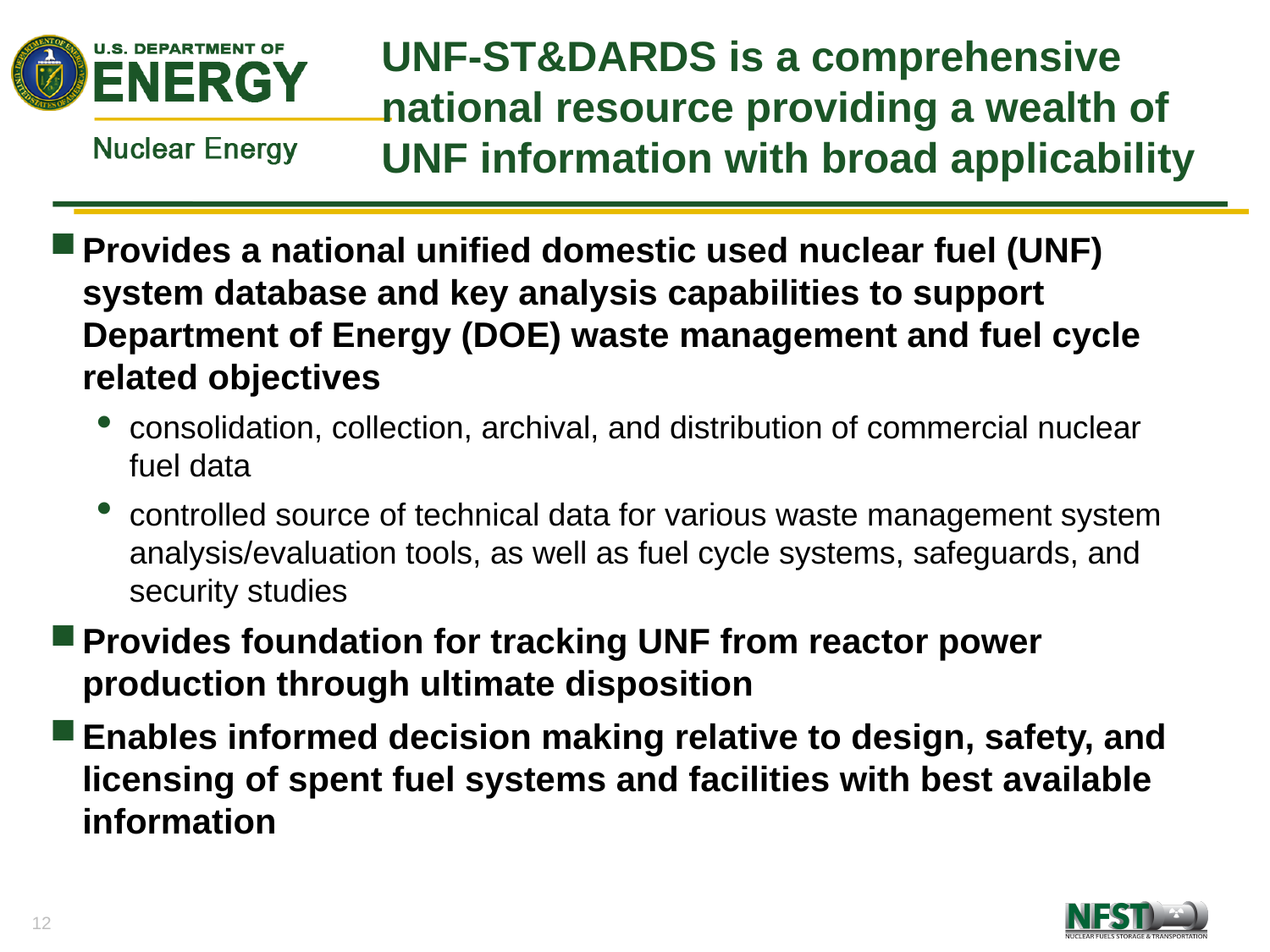

# UNF-ST&DARDS is a comprehensive national resource providing a wealth of UNF information with broad applicability
Provides a national unified domestic used nuclear fuel (UNF) system database and key analysis capabilities to support Department of Energy (DOE) waste management and fuel cycle related objectives
consolidation, collection, archival, and distribution of commercial nuclear fuel data
controlled source of technical data for various waste management system analysis/evaluation tools, as well as fuel cycle systems, safeguards, and security studies
Provides foundation for tracking UNF from reactor power production through ultimate disposition
Enables informed decision making relative to design, safety, and licensing of spent fuel systems and facilities with best available information